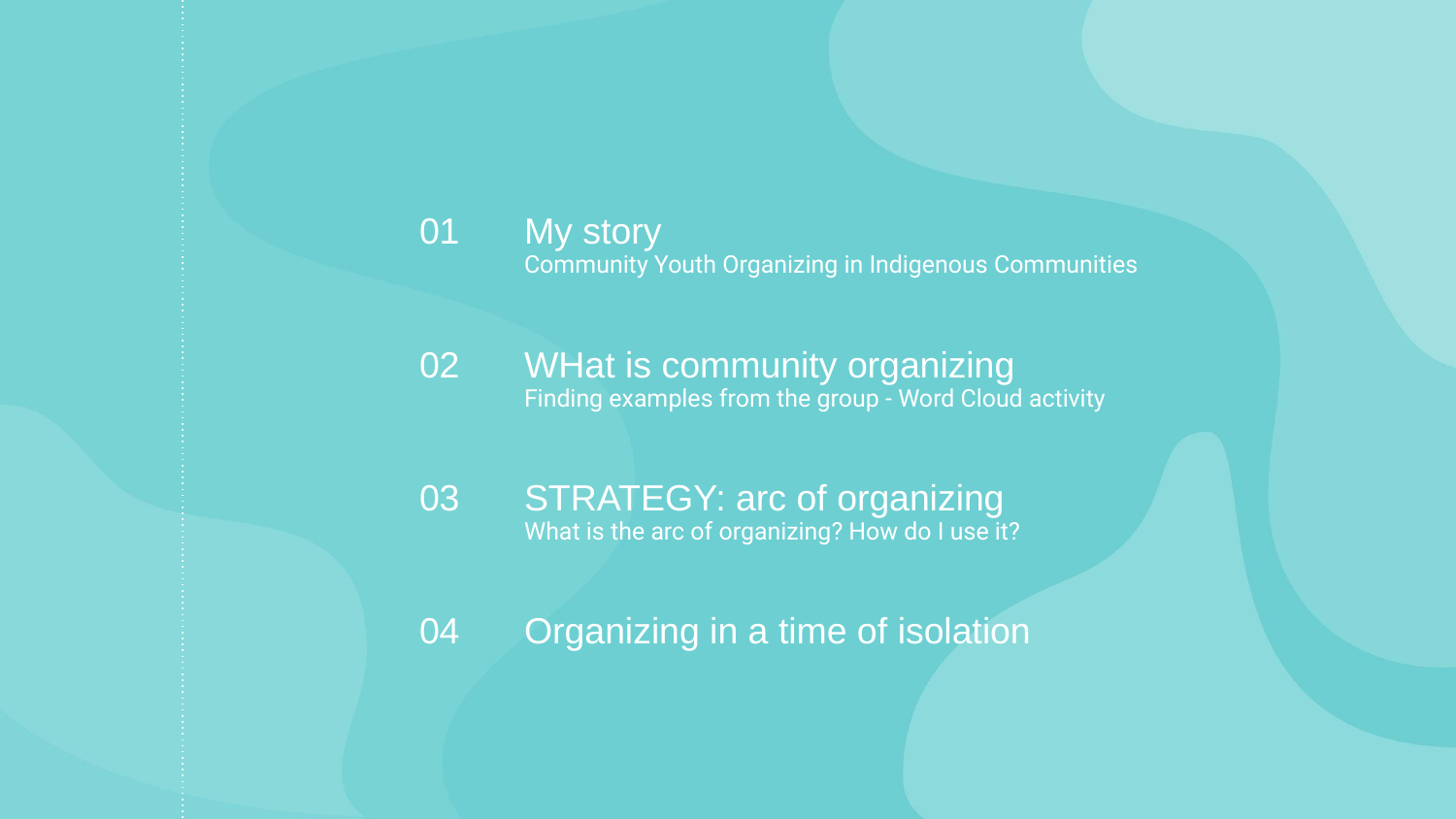

# 01
My story
Community Youth Organizing in Indigenous Communities
02
WHat is community organizing
Finding examples from the group - Word Cloud activity
03
STRATEGY: arc of organizing
What is the arc of organizing? How do I use it?

04
Organizing in a time of isolation